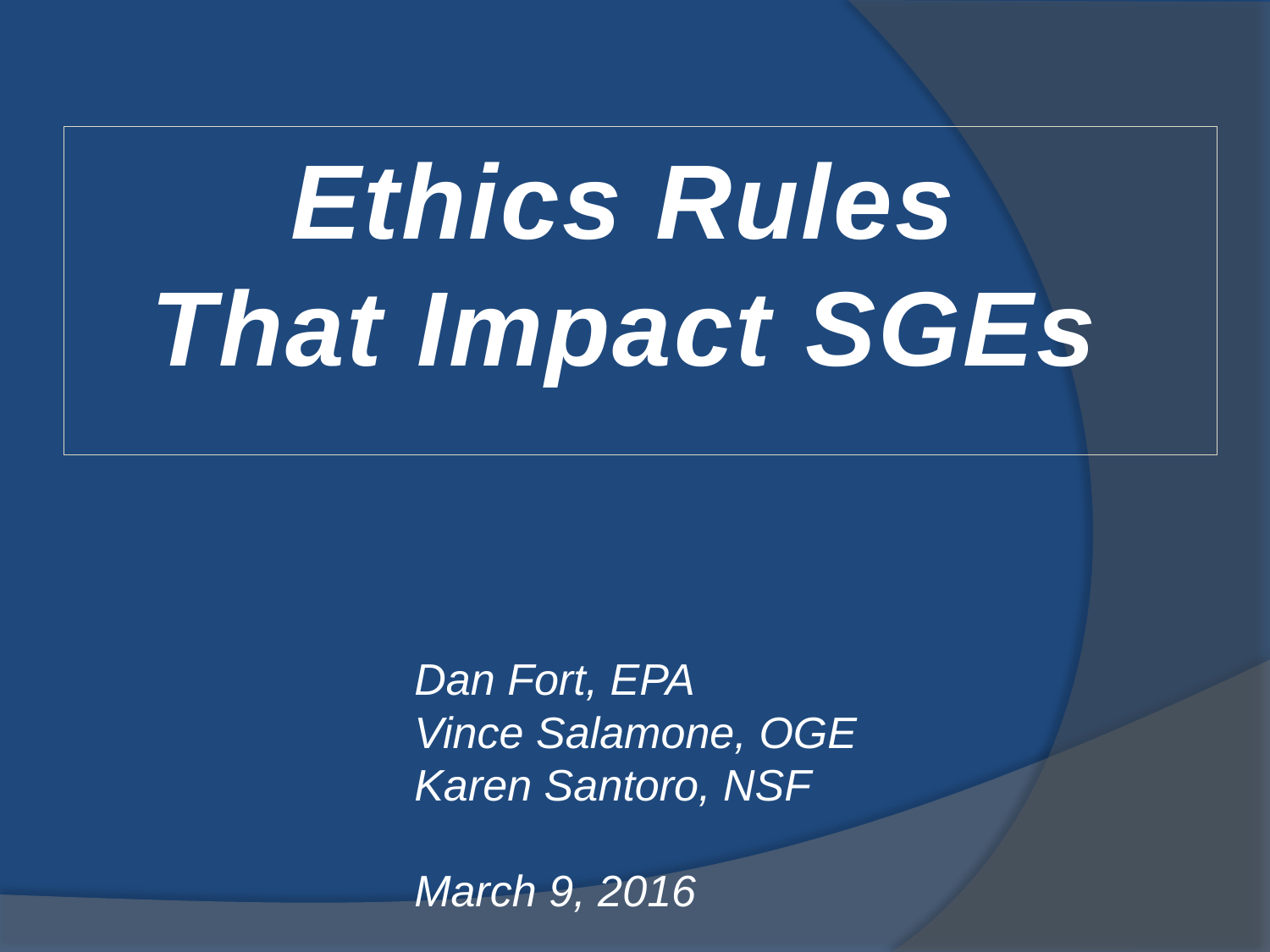

# Ethics Rules That Impact SGEs
      Dan Fort, EPA
      Vince Salamone, OGE
      Karen Santoro, NSF

      March 9, 2016